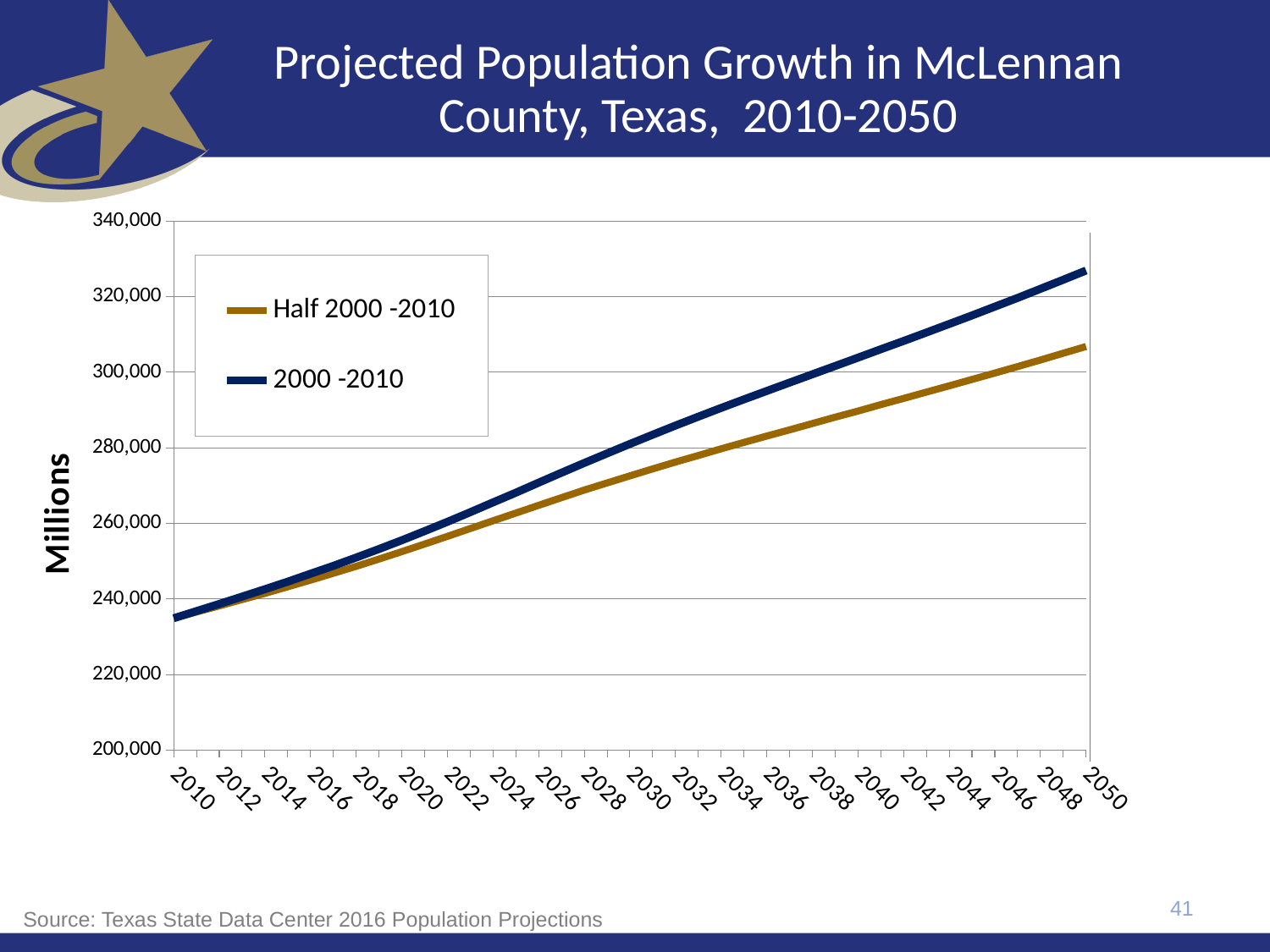

# Projected Population Growth in McLennan County, Texas,  2010-2050

### Chart

| Category | Half 2000 -2010 | 2000 -2010 |
|---|---|---|
| 2010 | 234906.0 | 234906.0 |
| 2011 | 236554.0 | 236795.0 |
| 2012 | 238171.0 | 238684.0 |
| 2013 | 239832.0 | 240621.0 |
| 2014 | 241469.0 | 242575.0 |
| 2015 | 243217.0 | 244576.0 |
| 2016 | 244973.0 | 246680.0 |
| 2017 | 246792.0 | 248752.0 |
| 2018 | 248624.0 | 250941.0 |
| 2019 | 250545.0 | 253203.0 |
| 2020 | 252501.0 | 255521.0 |
| 2021 | 254511.0 | 257943.0 |
| 2022 | 256546.0 | 260401.0 |
| 2023 | 258608.0 | 262951.0 |
| 2024 | 260669.0 | 265553.0 |
| 2025 | 262726.0 | 268123.0 |
| 2026 | 264775.0 | 270771.0 |
| 2027 | 266798.0 | 273396.0 |
| 2028 | 268815.0 | 275987.0 |
| 2029 | 270692.0 | 278502.0 |
| 2030 | 272564.0 | 281009.0 |
| 2031 | 274405.0 | 283444.0 |
| 2032 | 276215.0 | 285871.0 |
| 2033 | 277955.0 | 288226.0 |
| 2034 | 279718.0 | 290532.0 |
| 2035 | 281413.0 | 292791.0 |
| 2036 | 283095.0 | 295015.0 |
| 2037 | 284736.0 | 297235.0 |
| 2038 | 286407.0 | 299431.0 |
| 2039 | 288088.0 | 301623.0 |
| 2040 | 289707.0 | 303830.0 |
| 2041 | 291412.0 | 306054.0 |
| 2042 | 293041.0 | 308247.0 |
| 2043 | 294722.0 | 310474.0 |
| 2044 | 296371.0 | 312739.0 |
| 2045 | 298063.0 | 315005.0 |
| 2046 | 299755.0 | 317326.0 |
| 2047 | 301480.0 | 319642.0 |
| 2048 | 303213.0 | 322034.0 |
| 2049 | 305002.0 | 324431.0 |
| 2050 | 306784.0 | 326877.0 |
41
Source: Texas State Data Center 2016 Population Projections